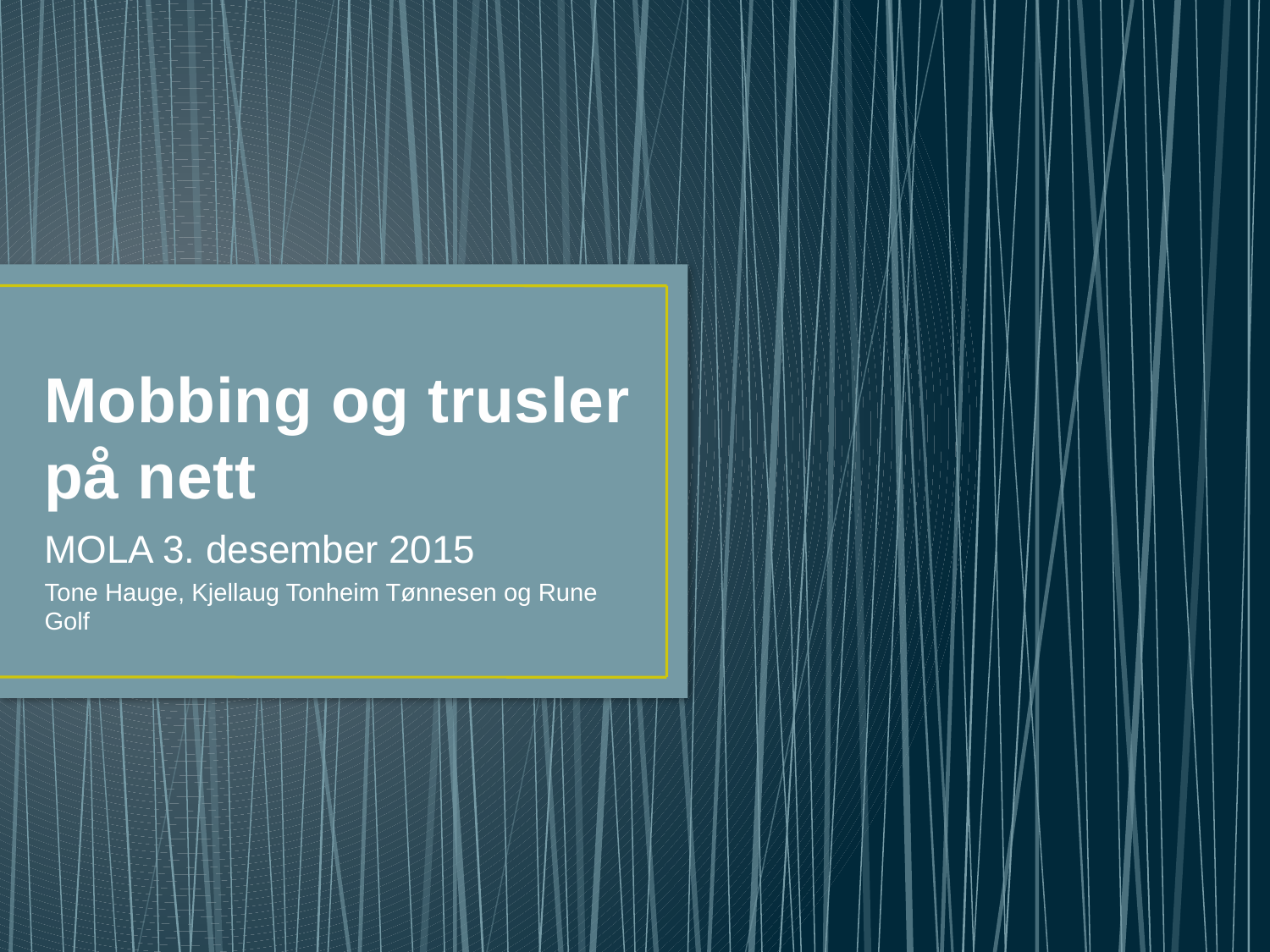

# Mobbing og trusler på nett
MOLA 3. desember 2015
Tone Hauge, Kjellaug Tonheim Tønnesen og Rune Golf